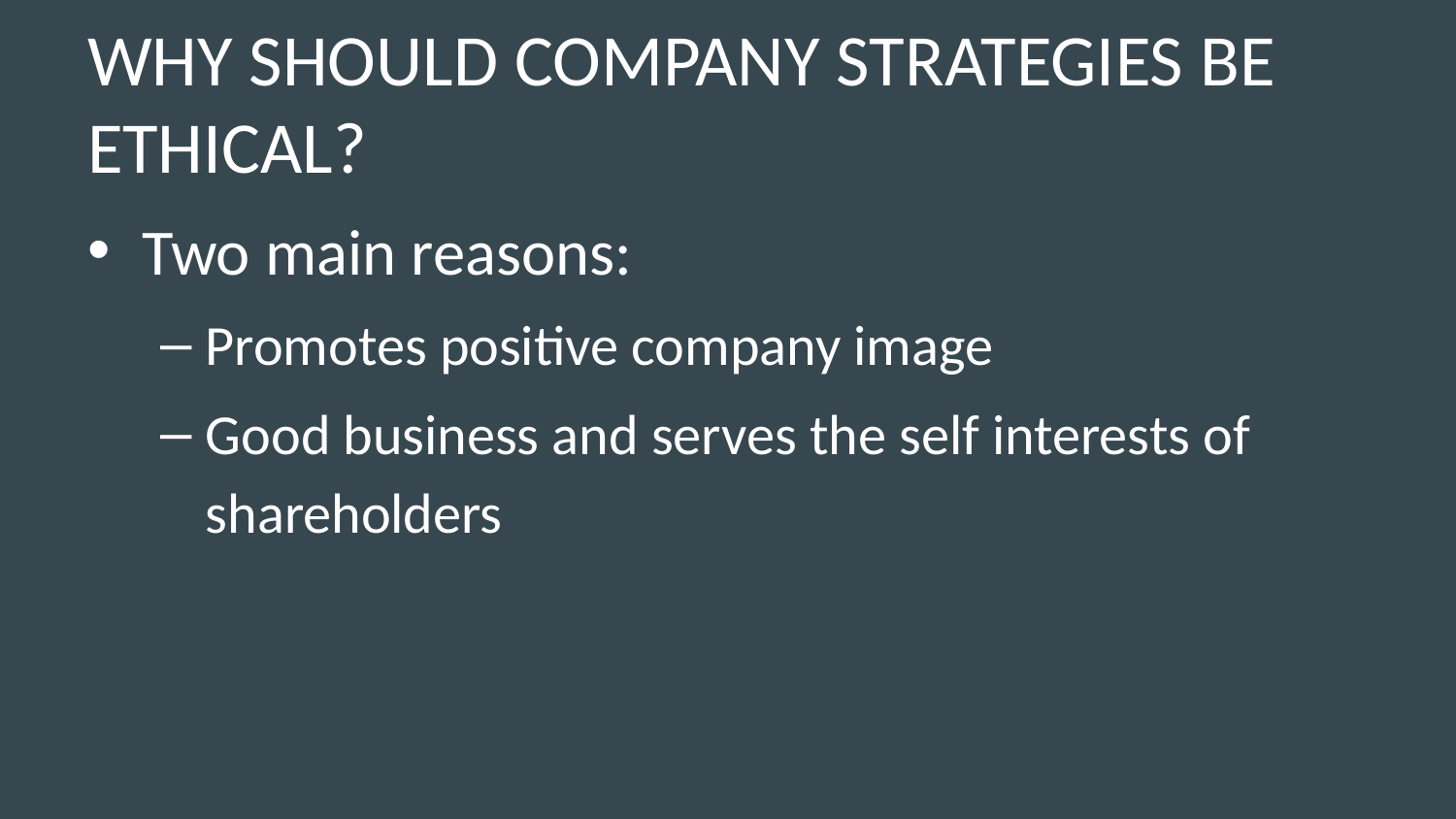

# WHY SHOULD COMPANY STRATEGIES BE ETHICAL?
Two main reasons:
Promotes positive company image
Good business and serves the self interests of shareholders